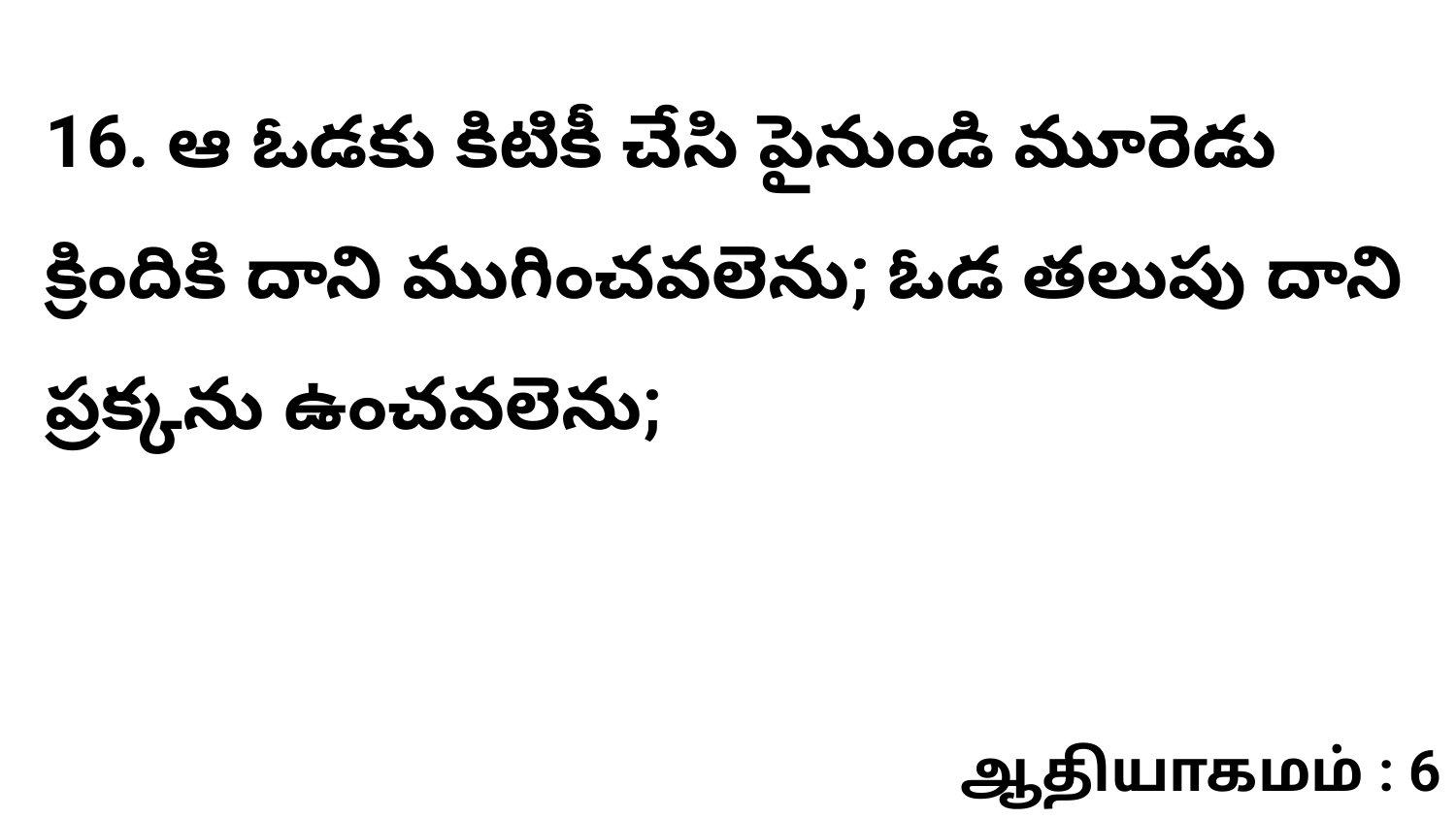

16. ఆ ఓడకు కిటికీ చేసి పైనుండి మూరెడు క్రిందికి దాని ముగించవలెను; ఓడ తలుపు దాని ప్రక్కను ఉంచవలెను;
ஆதியாகமம் : 6